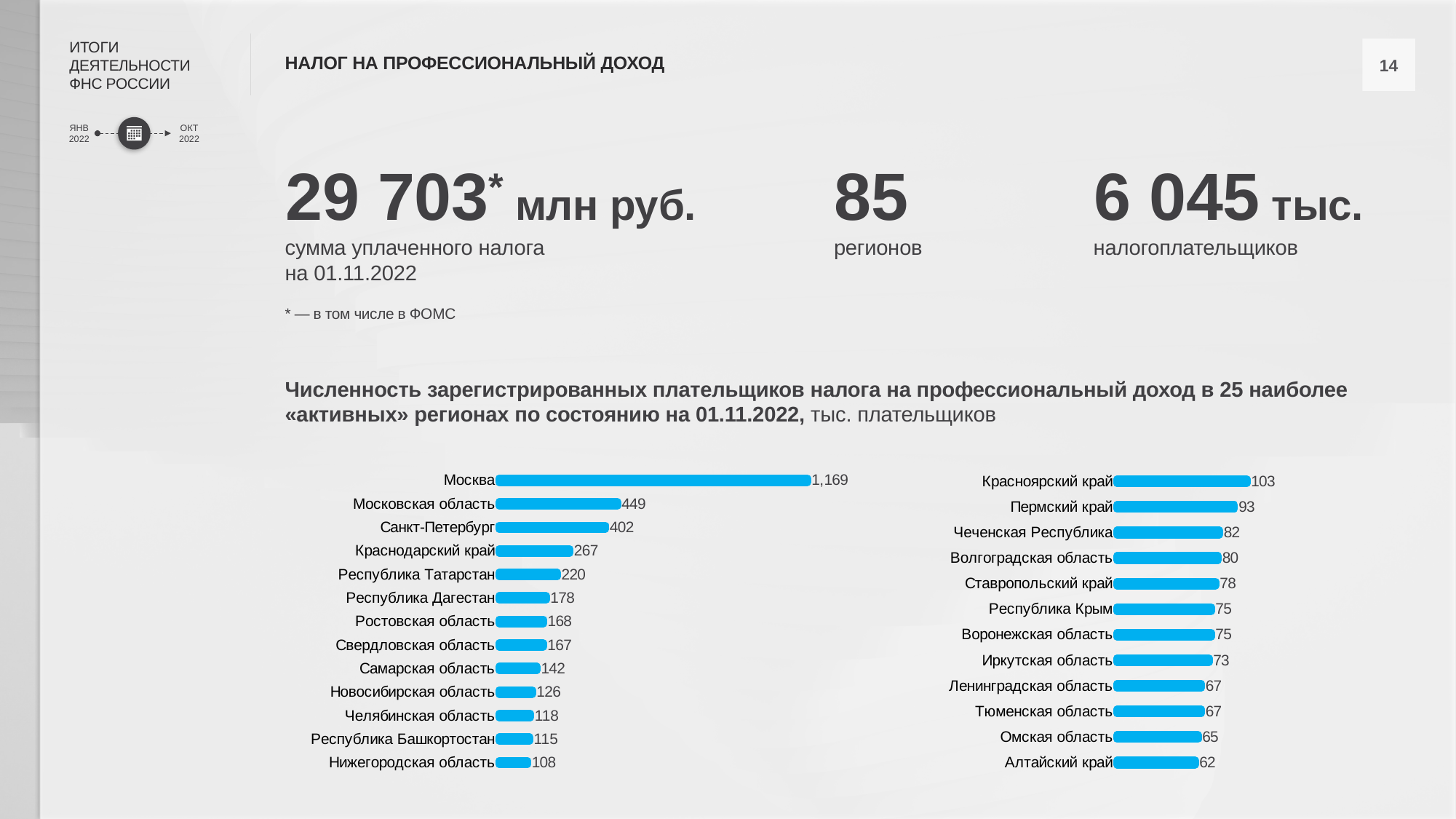

НАЛОГ НА ПРОФЕССИОНАЛЬНЫЙ ДОХОД
29 703* млн руб.
сумма уплаченного налога
на 01.11.2022
85
регионов
6 045 тыс.
налогоплательщиков
* — в том числе в ФОМС
Численность зарегистрированных плательщиков налога на профессиональный доход в 25 наиболее «активных» регионах по состоянию на 01.11.2022, тыс. плательщиков

### Chart

| Category | Ряд 1 |
|---|---|
| Нижегородская область | 107.577 |
| Республика Башкортостан | 114.939 |
| Челябинская область | 118.132 |
| Новосибирская область | 125.724 |
| Самарская область | 142.496 |
| Свердловская область | 167.3 |
| Ростовская область | 167.886 |
| Республика Дагестан | 178.273 |
| Республика Татарстан | 220.175 |
| Краснодарский край | 267.428 |
| Санкт-Петербург | 402.495 |
| Московская область | 448.598 |
| Москва | 1168.961 |

### Chart

| Category | Ряд 1 |
|---|---|
| Алтайский край | 62.164 |
| Омская область | 64.506 |
| Тюменская область | 67.053 |
| Ленинградская область | 67.129 |
| Иркутская область | 73.148 |
| Воронежская область | 74.986 |
| Республика Крым | 75.021 |
| Ставропольский край | 78.449 |
| Волгоградская область | 80.429 |
| Чеченская Республика | 81.561 |
| Пермский край | 93.384 |
| Красноярский край | 103.385 |